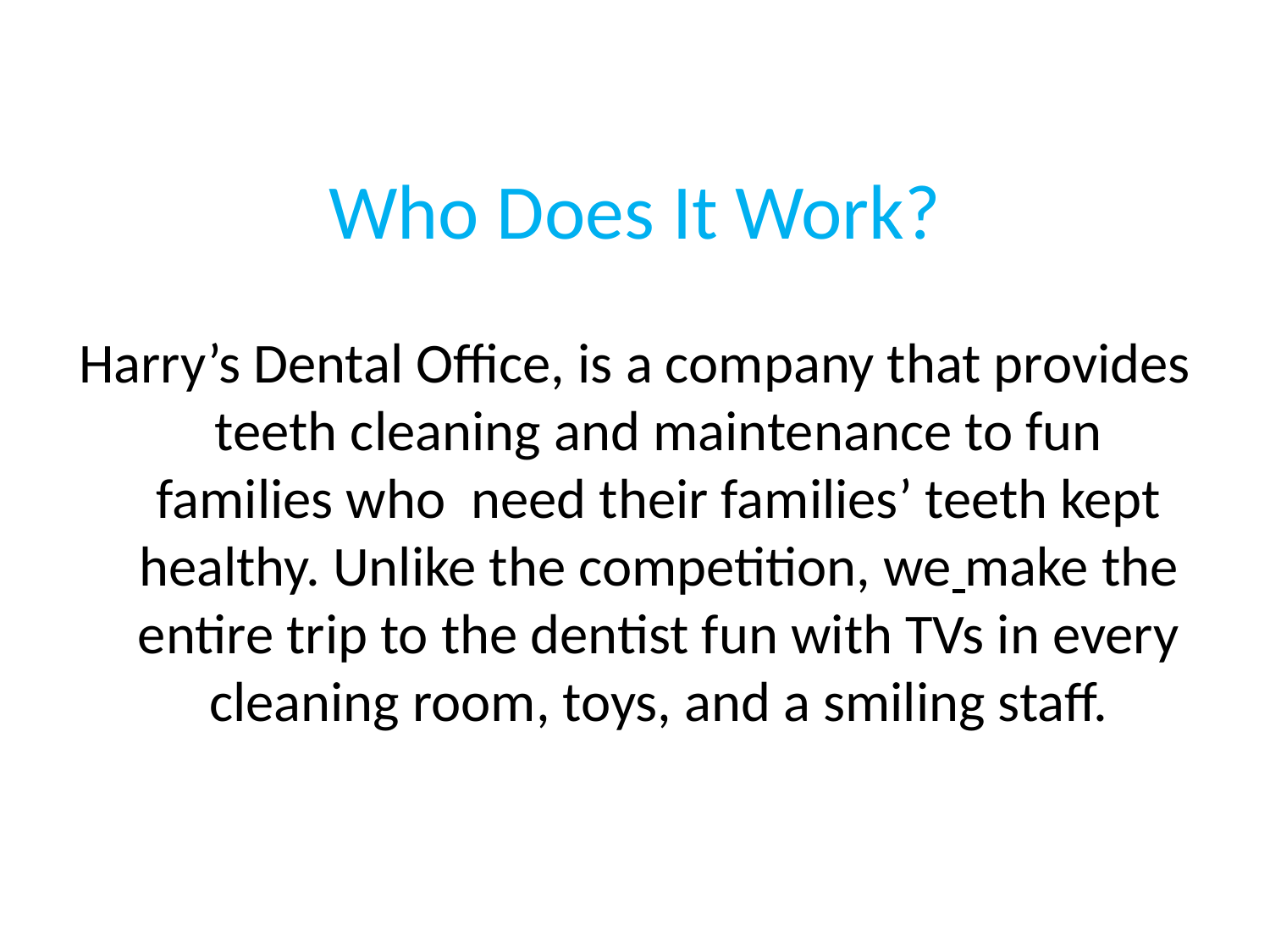

# Who Does It Work?

Harry’s Dental Office, is a company that provides teeth cleaning and maintenance to fun families who  need their families’ teeth kept healthy. Unlike the competition, we make the entire trip to the dentist fun with TVs in every cleaning room, toys, and a smiling staff.